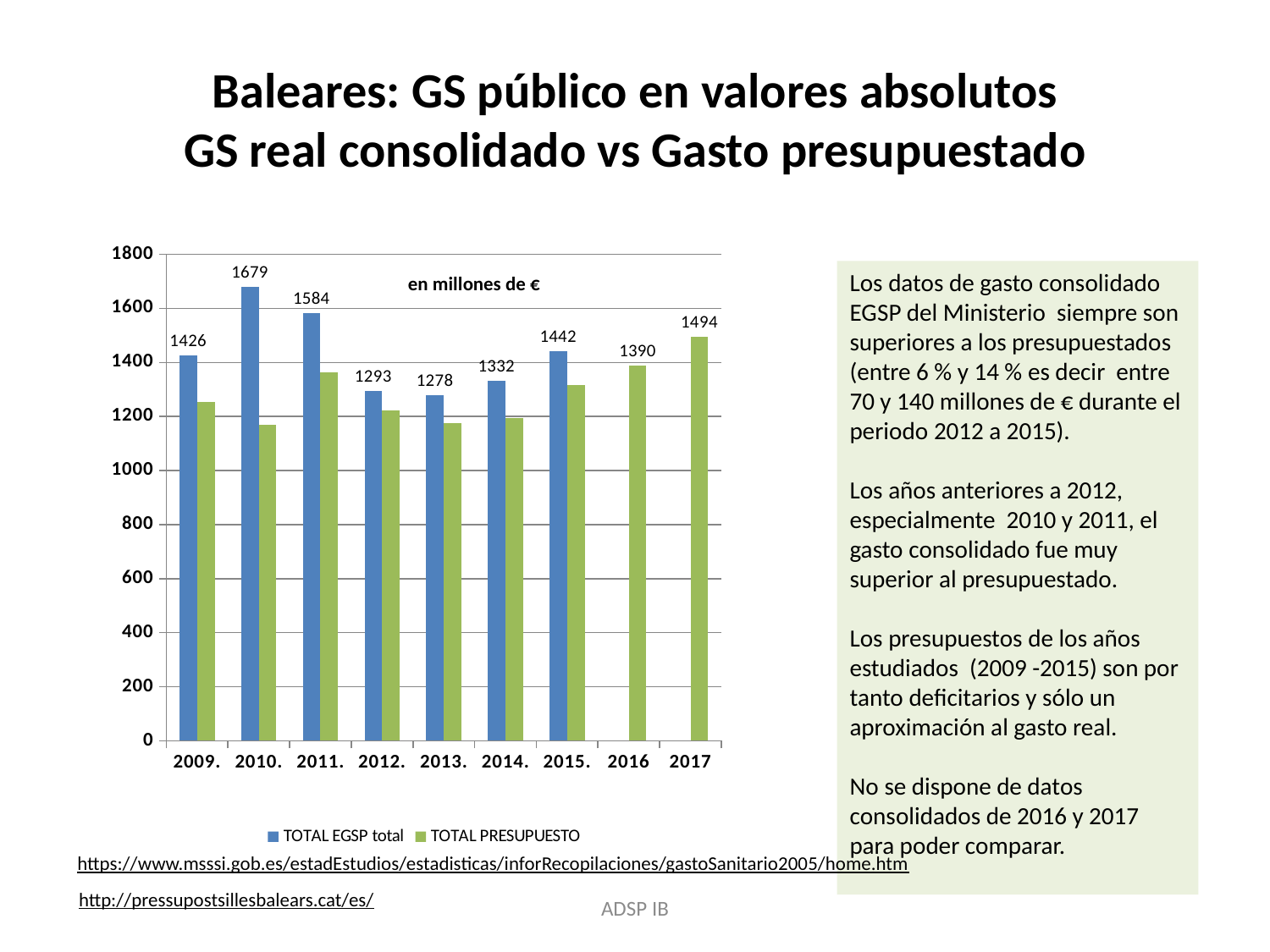

# Baleares: GS público en valores absolutos GS real consolidado vs Gasto presupuestado

### Chart

| Category | TOTAL EGSP total | TOTAL PRESUPUESTO |
|---|---|---|
| 2009. | 1426.017 | 1254.642 |
| 2010. | 1678.928 | 1168.131 |
| 2011. | 1583.788 | 1363.0 |
| 2012. | 1293.164 | 1222.428 |
| 2013. | 1278.217 | 1174.091 |
| 2014. | 1332.287 | 1193.052 |
| 2015. | 1441.539 | 1316.126 |
| 2016 | None | 1389.949 |
| 2017 | None | 1494.315 |
Los datos de gasto consolidado EGSP del Ministerio  siempre son superiores a los presupuestados (entre 6 % y 14 % es decir  entre 70 y 140 millones de € durante el periodo 2012 a 2015).

Los años anteriores a 2012, especialmente  2010 y 2011, el  gasto consolidado fue muy superior al presupuestado.

Los presupuestos de los años estudiados  (2009 -2015) son por tanto deficitarios y sólo un aproximación al gasto real.

No se dispone de datos consolidados de 2016 y 2017 para poder comparar.

en millones de €
https://www.msssi.gob.es/estadEstudios/estadisticas/inforRecopilaciones/gastoSanitario2005/home.htm
http://pressupostsillesbalears.cat/es/
ADSP IB